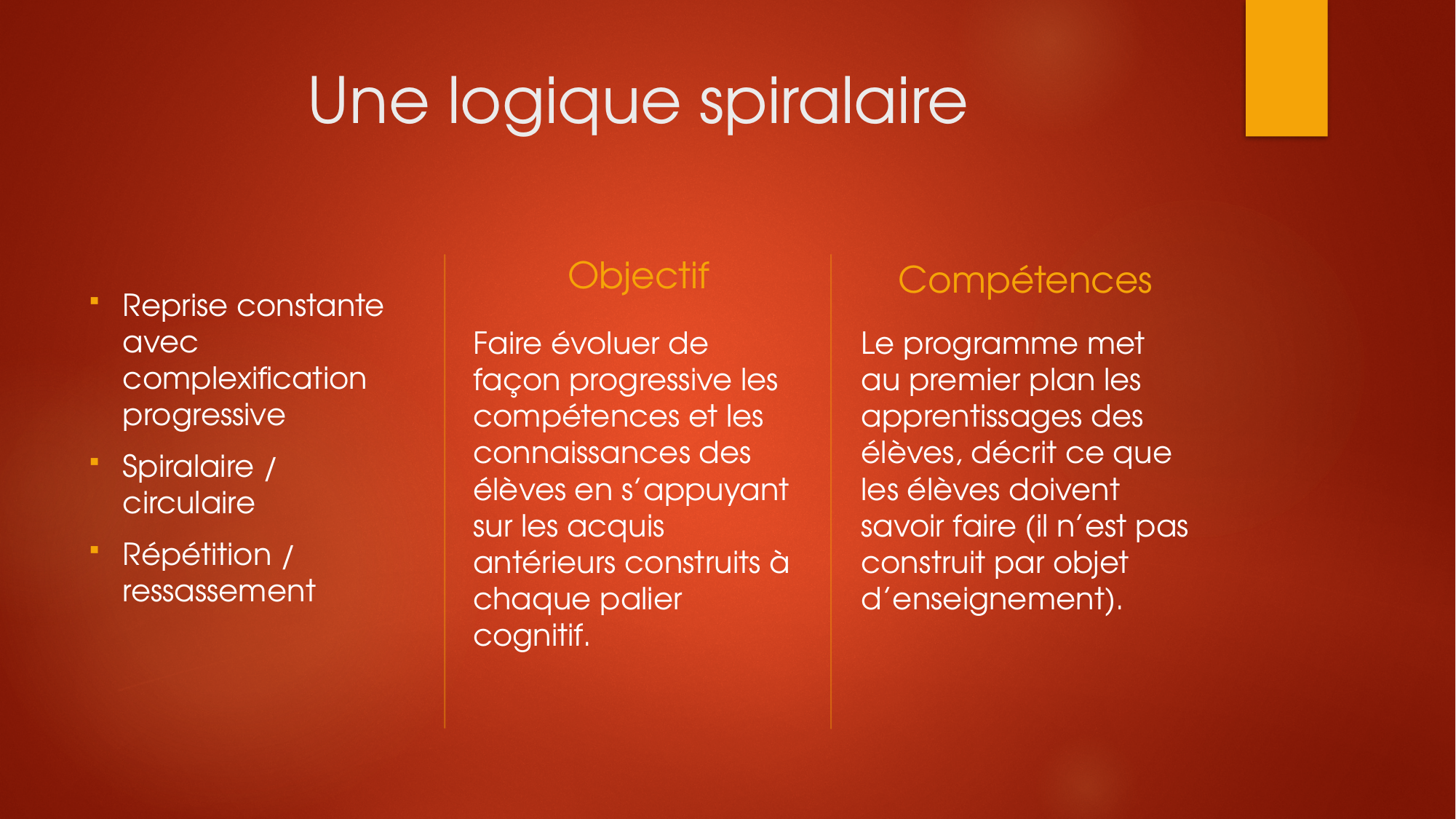

# Une logique spiralaire
Objectif
Compétences
Reprise constante avec complexification progressive
Spiralaire / circulaire
Répétition / ressassement
Faire évoluer de façon progressive les compétences et les connaissances des  élèves en s’appuyant sur les acquis antérieurs construits à chaque palier cognitif.
Le programme met au premier plan les apprentissages des élèves, décrit ce que les élèves doivent savoir faire (il n’est pas construit par objet d’enseignement).